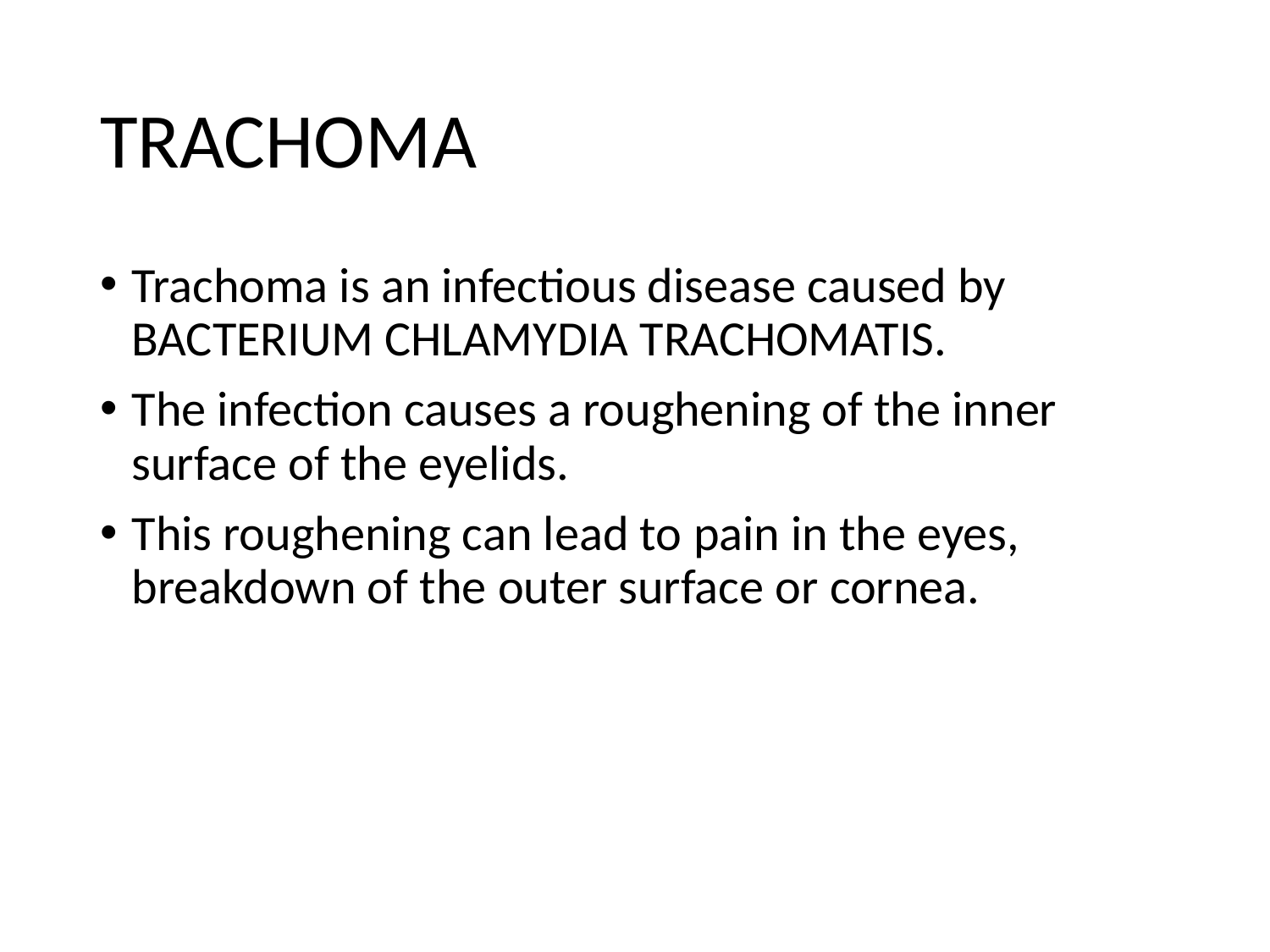

# TRACHOMA
Trachoma is an infectious disease caused by BACTERIUM CHLAMYDIA TRACHOMATIS.
The infection causes a roughening of the inner surface of the eyelids.
This roughening can lead to pain in the eyes, breakdown of the outer surface or cornea.